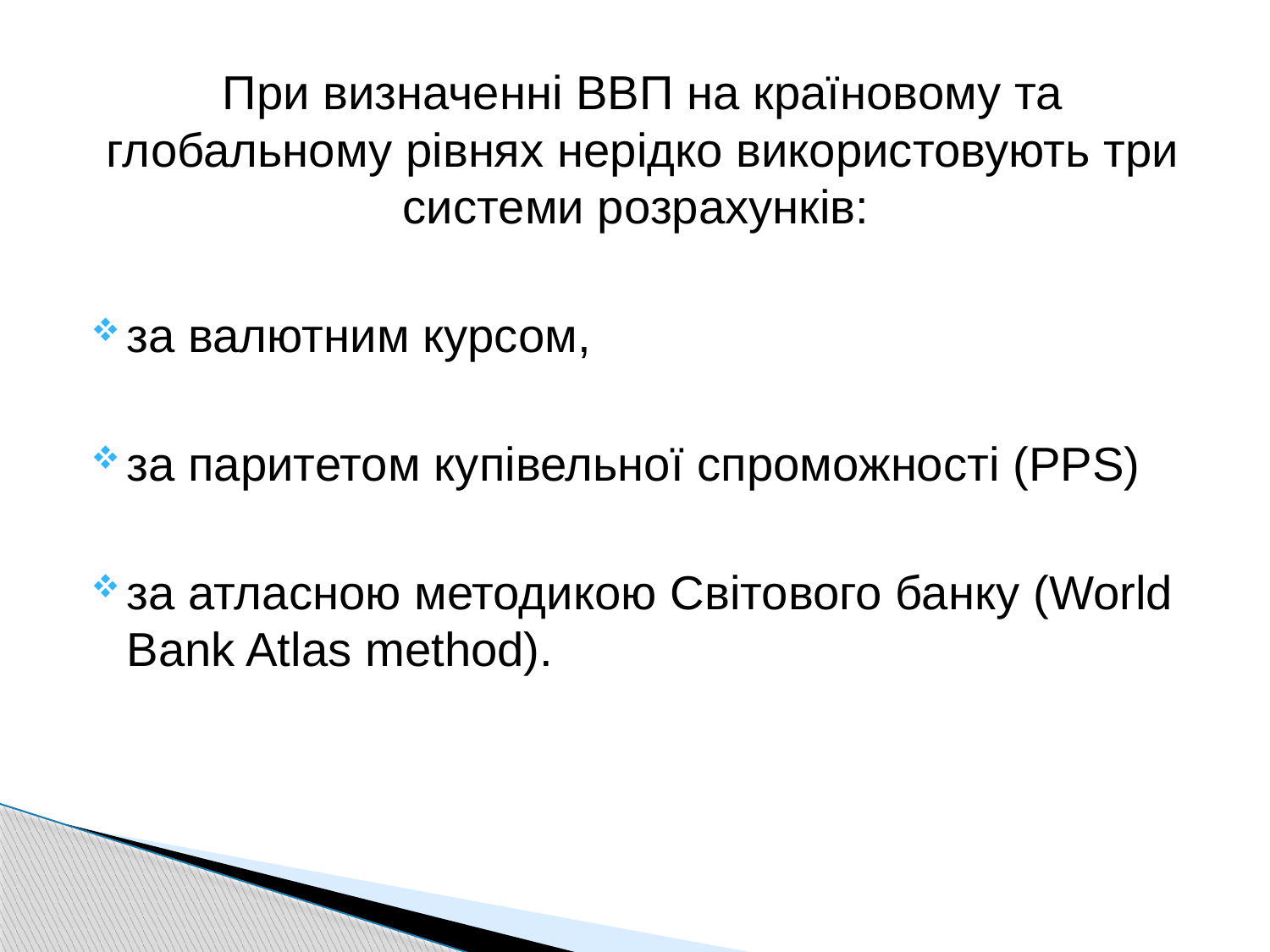

При визначенні ВВП на країновому та глобальному рівнях нерідко використовують три системи розрахунків:

за валютним курсом,

за паритетом купівельної спроможності (PPS)

за атласною методикою Світового банку (World Bank Atlas method).